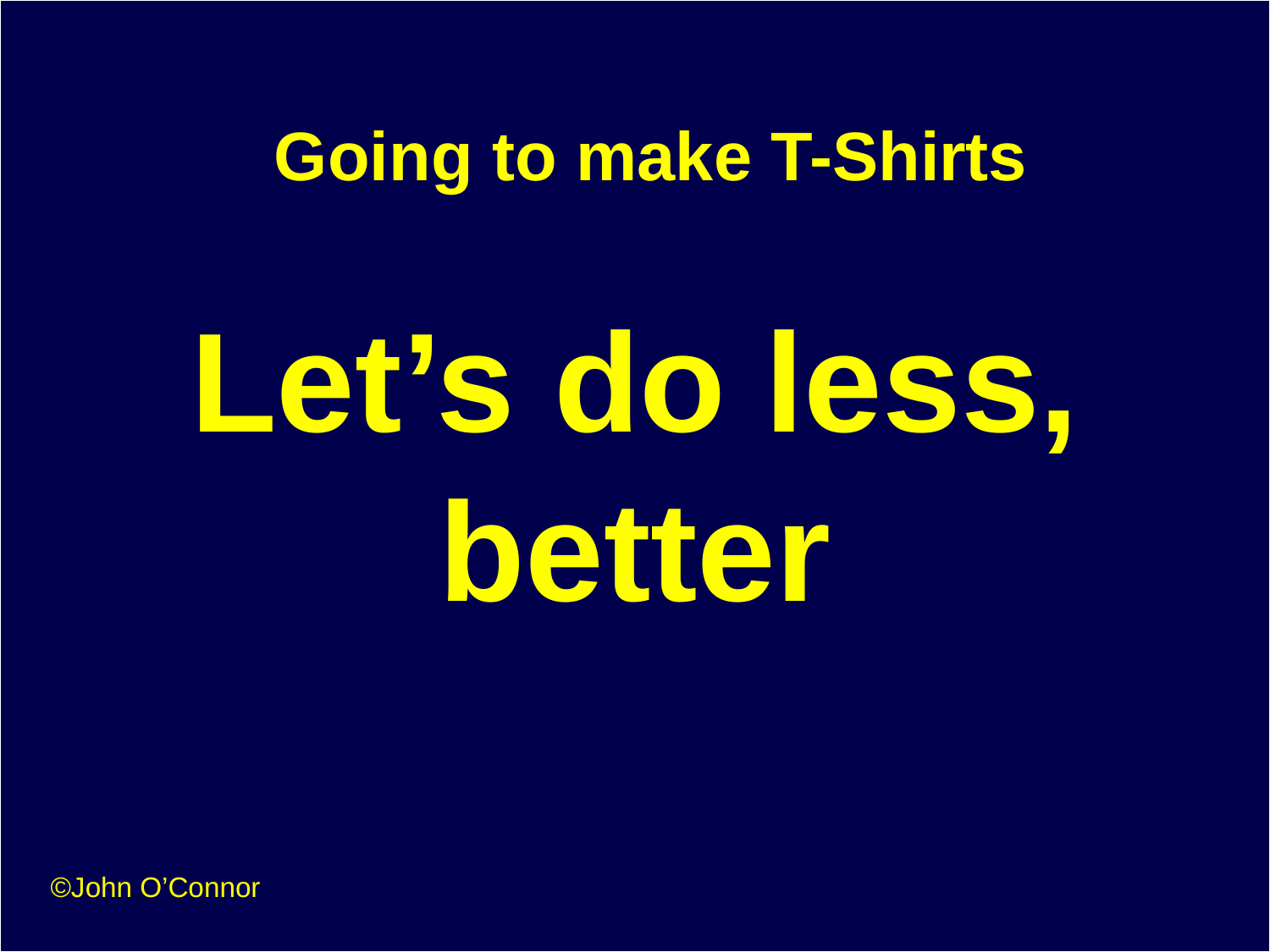

# Going to make T-Shirts
Let’s do less, better